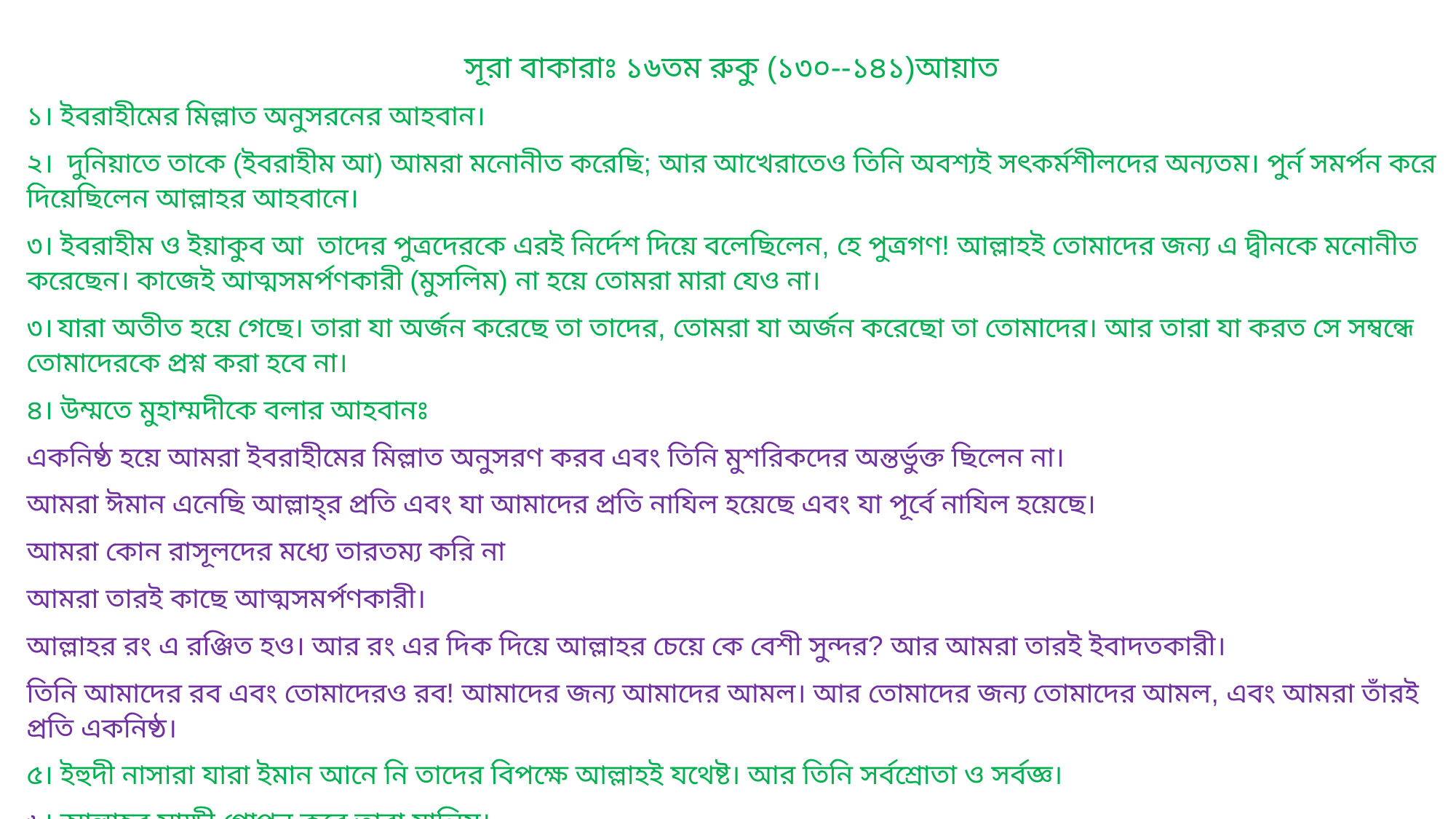

সূরা বাকারাঃ ১৬তম রুকু (১৩০--১৪১)আয়াত
১। ইবরাহীমের মিল্লাত অনুসরনের আহবান।
২।  দুনিয়াতে তাকে (ইবরাহীম আ) আমরা মনোনীত করেছি; আর আখেরাতেও তিনি অবশ্যই সৎকর্মশীলদের অন্যতম। পুর্ন সমর্পন করে দিয়েছিলেন আল্লাহর আহবানে।
৩। ইবরাহীম ও ইয়াকুব আ  তাদের পুত্রদেরকে এরই নির্দেশ দিয়ে বলেছিলেন, হে পুত্রগণ! আল্লাহই তোমাদের জন্য এ দ্বীনকে মনোনীত করেছেন। কাজেই আত্মসমর্পণকারী (মুসলিম) না হয়ে তোমরা মারা যেও না।
৩। যারা অতীত হয়ে গেছে। তারা যা অর্জন করেছে তা তাদের, তোমরা যা অর্জন করেছো তা তোমাদের। আর তারা যা করত সে সম্বন্ধে তোমাদেরকে প্রশ্ন করা হবে না।
৪। উম্মতে মুহাম্মদীকে বলার আহবানঃ
একনিষ্ঠ হয়ে আমরা ইবরাহীমের মিল্লাত অনুসরণ করব এবং তিনি মুশরিকদের অন্তর্ভুক্ত ছিলেন না।
আমরা ঈমান এনেছি আল্লাহ্‌র প্রতি এবং যা আমাদের প্রতি নাযিল হয়েছে এবং যা পূর্বে নাযিল হয়েছে।
আমরা কোন রাসূলদের মধ্যে তারতম্য করি না
আমরা তারই কাছে আত্মসমর্পণকারী।
আল্লাহর রং এ রঞ্জিত হও। আর রং এর দিক দিয়ে আল্লাহর চেয়ে কে বেশী সুন্দর? আর আমরা তারই ইবাদতকারী।
তিনি আমাদের রব এবং তোমাদেরও রব! আমাদের জন্য আমাদের আমল। আর তোমাদের জন্য তোমাদের আমল, এবং আমরা তাঁরই প্রতি একনিষ্ঠ।
৫। ইহুদী নাসারা যারা ইমান আনে নি তাদের বিপক্ষে আল্লাহই যথেষ্ট। আর তিনি সর্বশ্রোতা ও সর্বজ্ঞ।
৬। আল্লাহর সাক্ষী গোপন করে তারা যালিম।
আল্লাহর নামঃ  لسَّمِیۡعُ  সর্বশ্রোতা